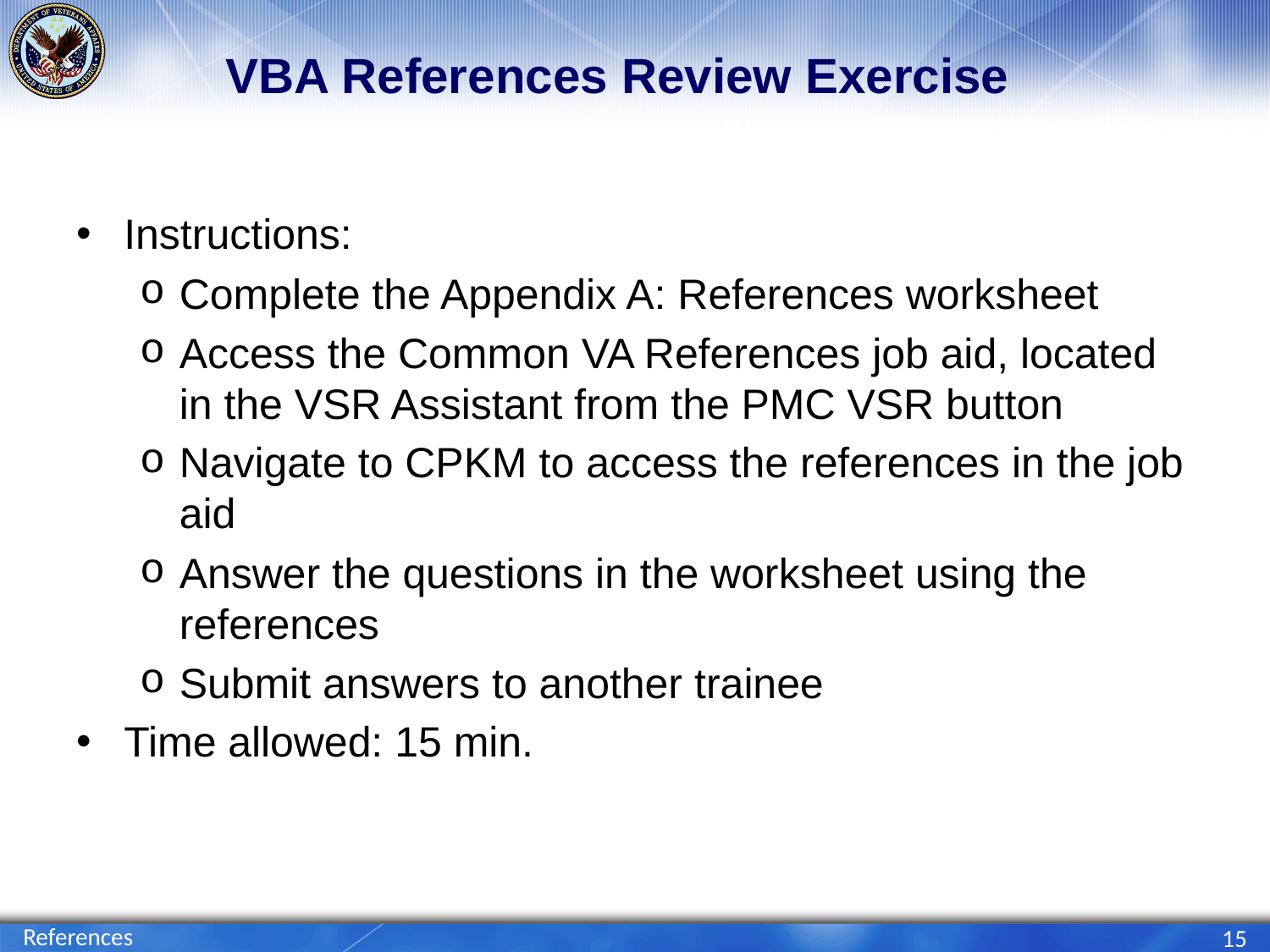

# VBA References Review Exercise
Instructions:
Complete the Appendix A: References worksheet
Access the Common VA References job aid, located in the VSR Assistant from the PMC VSR button
Navigate to CPKM to access the references in the job aid
Answer the questions in the worksheet using the references
Submit answers to another trainee
Time allowed: 15 min.
References
15